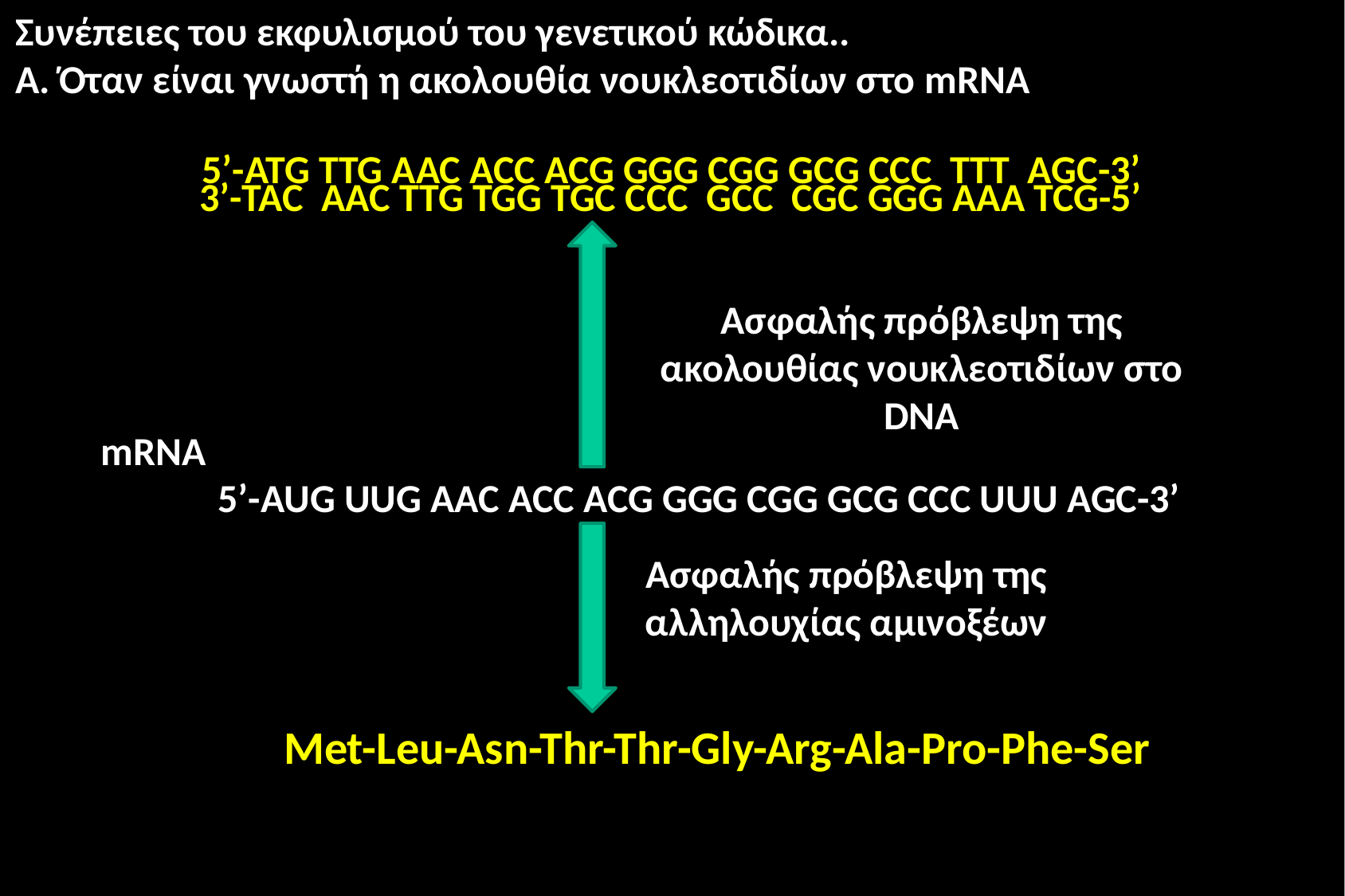

Συνέπειες του εκφυλισμού του γενετικού κώδικα..
Α. Όταν είναι γνωστή η ακολουθία νουκλεοτιδίων στο mRNA
5’-ATG TTG AAC ACC ACG GGG CGG GCG CCC  TTT  AGC-3’
3’-ΤΑC  AAC TTG TGG TGC CCC  GCC  CGC GGG AAA TCG-5’

Ασφαλής πρόβλεψη της ακολουθίας νουκλεοτιδίων στο DNA
mRNA
5’-AUG UUG AAC ACC ACG GGG CGG GCG CCC UUU AGC-3’

Ασφαλής πρόβλεψη της αλληλουχίας αμινοξέων
Met-Leu-Asn-Thr-Thr-Gly-Arg-Ala-Pro-Phe-Ser